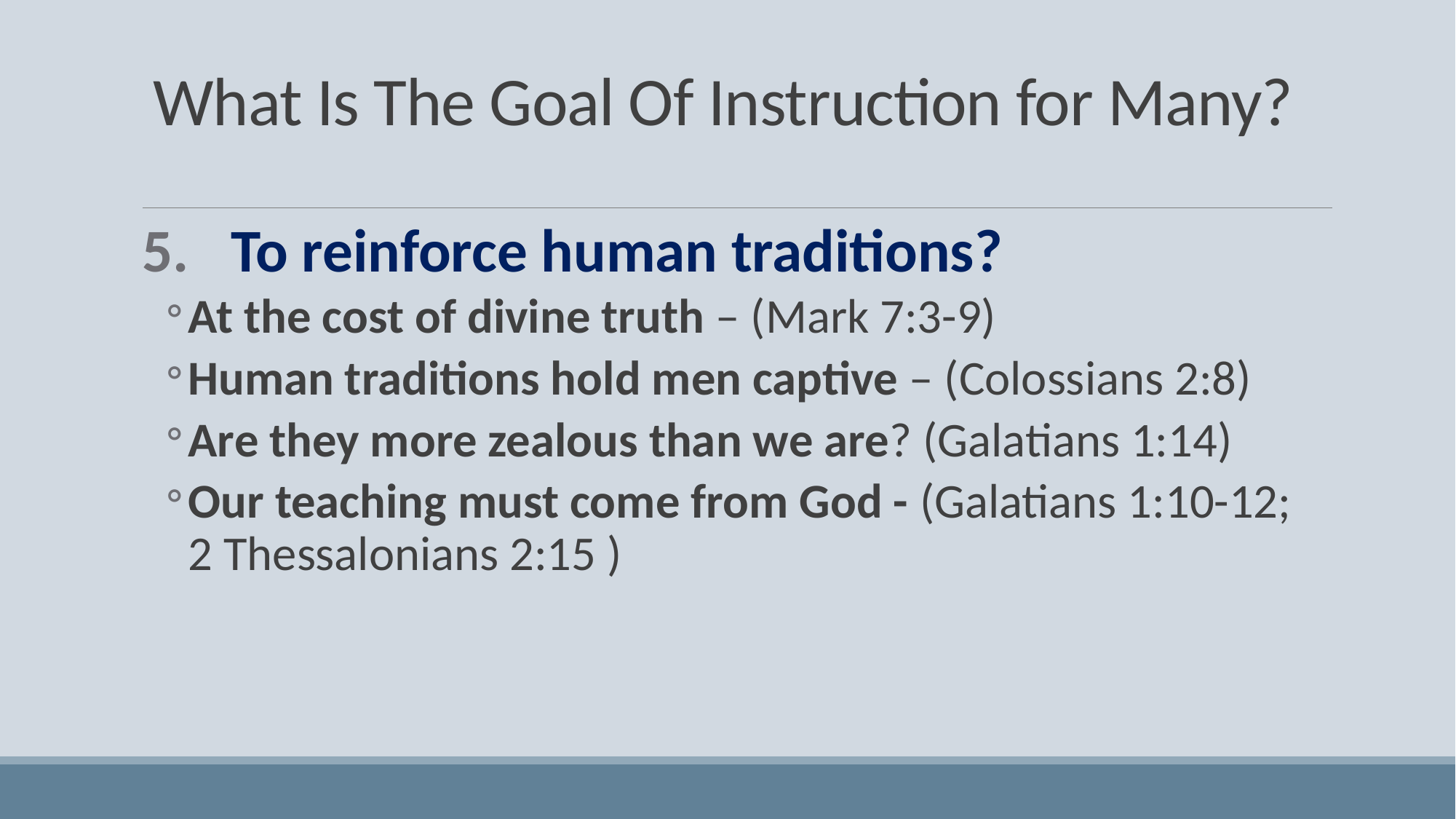

# What Is The Goal Of Instruction for Many?
To reinforce human traditions?
At the cost of divine truth – (Mark 7:3-9)
Human traditions hold men captive – (Colossians 2:8)
Are they more zealous than we are? (Galatians 1:14)
Our teaching must come from God - (Galatians 1:10-12;
2 Thessalonians 2:15 )